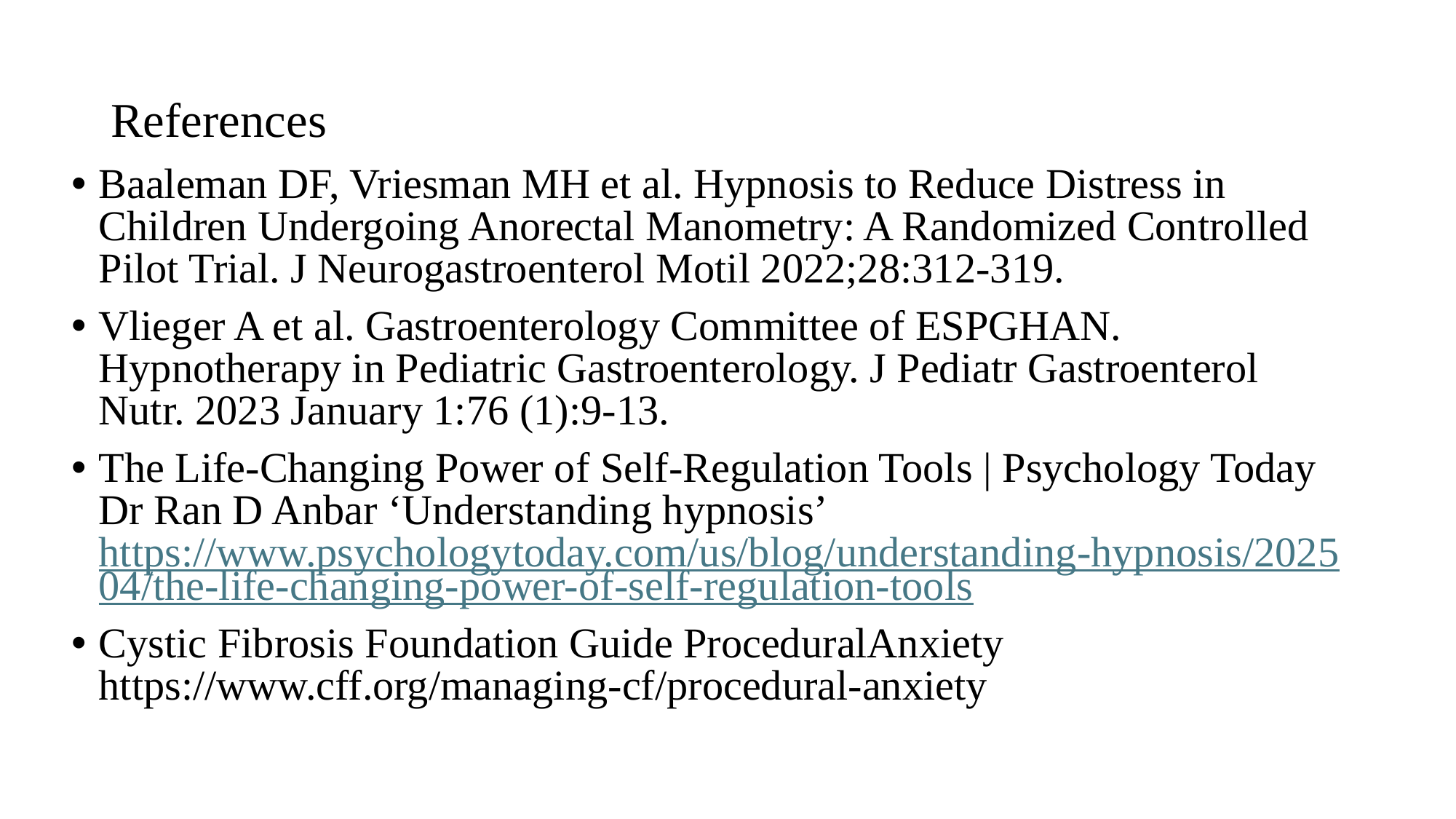

# References
Baaleman DF, Vriesman MH et al. Hypnosis to Reduce Distress in Children Undergoing Anorectal Manometry: A Randomized Controlled Pilot Trial. J Neurogastroenterol Motil 2022;28:312-319.
Vlieger A et al. Gastroenterology Committee of ESPGHAN. Hypnotherapy in Pediatric Gastroenterology. J Pediatr Gastroenterol Nutr. 2023 January 1:76 (1):9-13.
The Life-Changing Power of Self-Regulation Tools | Psychology Today Dr Ran D Anbar ‘Understanding hypnosis’ https://www.psychologytoday.com/us/blog/understanding-hypnosis/202504/the-life-changing-power-of-self-regulation-tools
Cystic Fibrosis Foundation Guide ProceduralAnxiety https://www.cff.org/managing-cf/procedural-anxiety